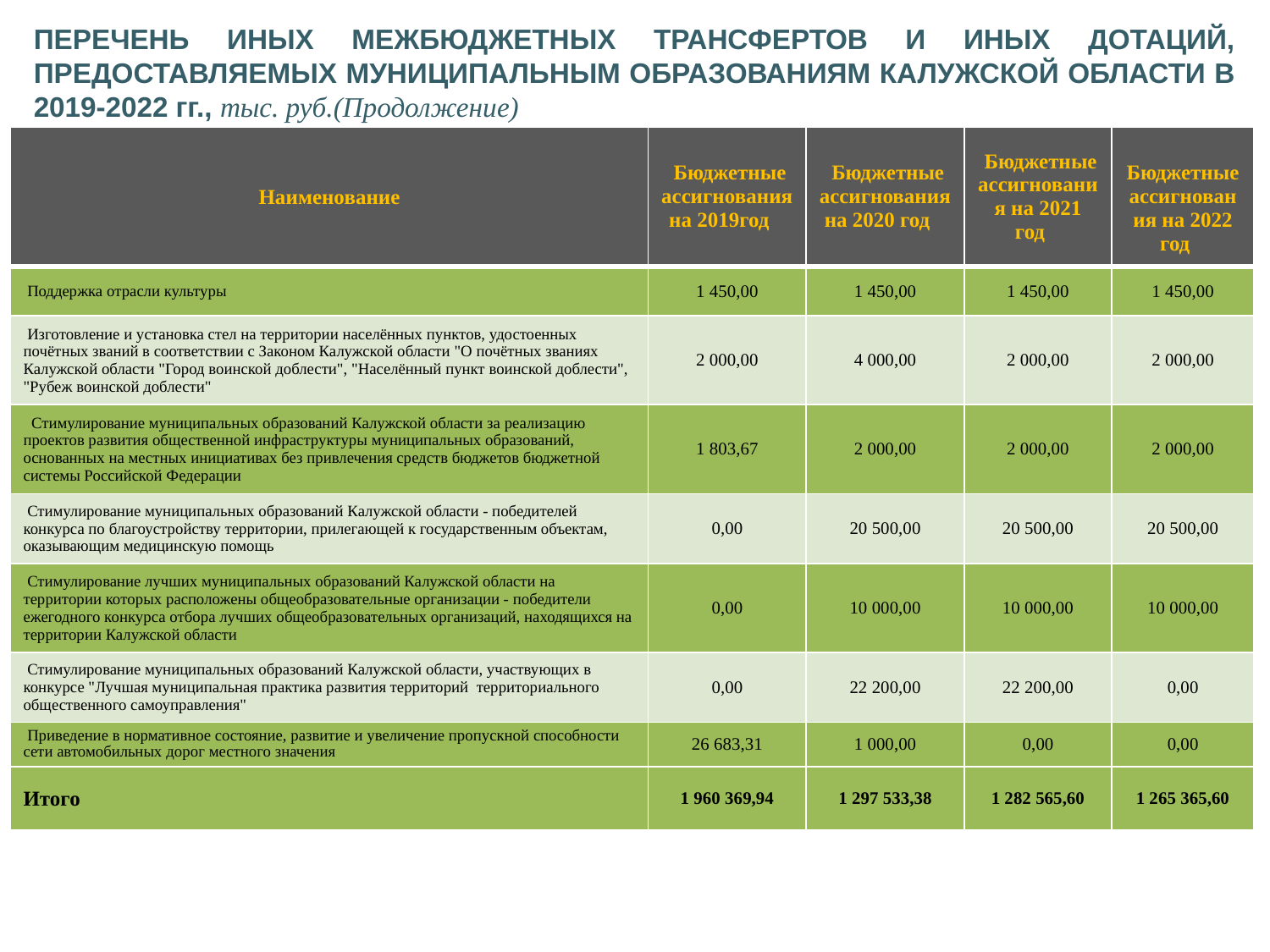

ПЕРЕЧЕНЬ ИНЫХ МЕЖБЮДЖЕТНЫХ ТРАНСФЕРТОВ И ИНЫХ ДОТАЦИЙ, ПРЕДОСТАВЛЯЕМЫХ МУНИЦИПАЛЬНЫМ ОБРАЗОВАНИЯМ КАЛУЖСКОЙ ОБЛАСТИ В 2019-2022 гг., тыс. руб.(Продолжение)
| Наименование | Бюджетные ассигнования на 2019год | Бюджетные ассигнования на 2020 год | Бюджетные ассигнования на 2021 год | Бюджетные ассигнования на 2022 год |
| --- | --- | --- | --- | --- |
| Поддержка отрасли культуры | 1 450,00 | 1 450,00 | 1 450,00 | 1 450,00 |
| Изготовление и установка стел на территории населённых пунктов, удостоенных почётных званий в соответствии с Законом Калужской области "О почётных званиях Калужской области "Город воинской доблести", "Населённый пункт воинской доблести", "Рубеж воинской доблести" | 2 000,00 | 4 000,00 | 2 000,00 | 2 000,00 |
| Стимулирование муниципальных образований Калужской области за реализацию проектов развития общественной инфраструктуры муниципальных образований, основанных на местных инициативах без привлечения средств бюджетов бюджетной системы Российской Федерации | 1 803,67 | 2 000,00 | 2 000,00 | 2 000,00 |
| Стимулирование муниципальных образований Калужской области - победителей конкурса по благоустройству территории, прилегающей к государственным объектам, оказывающим медицинскую помощь | 0,00 | 20 500,00 | 20 500,00 | 20 500,00 |
| Стимулирование лучших муниципальных образований Калужской области на территории которых расположены общеобразовательные организации - победители ежегодного конкурса отбора лучших общеобразовательных организаций, находящихся на территории Калужской области | 0,00 | 10 000,00 | 10 000,00 | 10 000,00 |
| Стимулирование муниципальных образований Калужской области, участвующих в конкурсе "Лучшая муниципальная практика развития территорий территориального общественного самоуправления" | 0,00 | 22 200,00 | 22 200,00 | 0,00 |
| Приведение в нормативное состояние, развитие и увеличение пропускной способности сети автомобильных дорог местного значения | 26 683,31 | 1 000,00 | 0,00 | 0,00 |
| Итого | 1 960 369,94 | 1 297 533,38 | 1 282 565,60 | 1 265 365,60 |